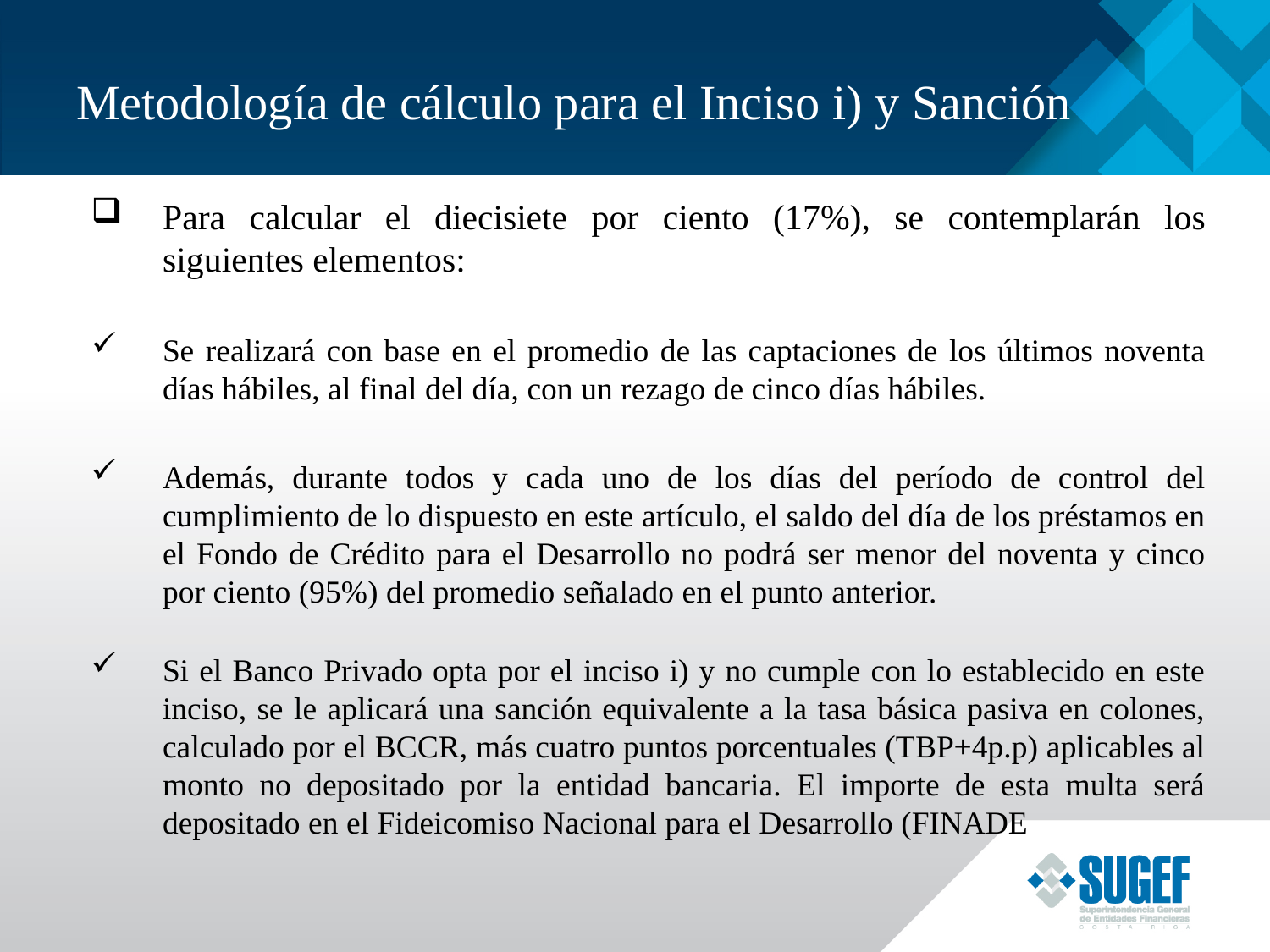

# Metodología de cálculo para el Inciso i) y Sanción

Para calcular el diecisiete por ciento (17%), se contemplarán los siguientes elementos:

Se realizará con base en el promedio de las captaciones de los últimos noventa días hábiles, al final del día, con un rezago de cinco días hábiles.

Además, durante todos y cada uno de los días del período de control del cumplimiento de lo dispuesto en este artículo, el saldo del día de los préstamos en el Fondo de Crédito para el Desarrollo no podrá ser menor del noventa y cinco por ciento (95%) del promedio señalado en el punto anterior.

Si el Banco Privado opta por el inciso i) y no cumple con lo establecido en este inciso, se le aplicará una sanción equivalente a la tasa básica pasiva en colones, calculado por el BCCR, más cuatro puntos porcentuales (TBP+4p.p) aplicables al monto no depositado por la entidad bancaria. El importe de esta multa será depositado en el Fideicomiso Nacional para el Desarrollo (FINADE